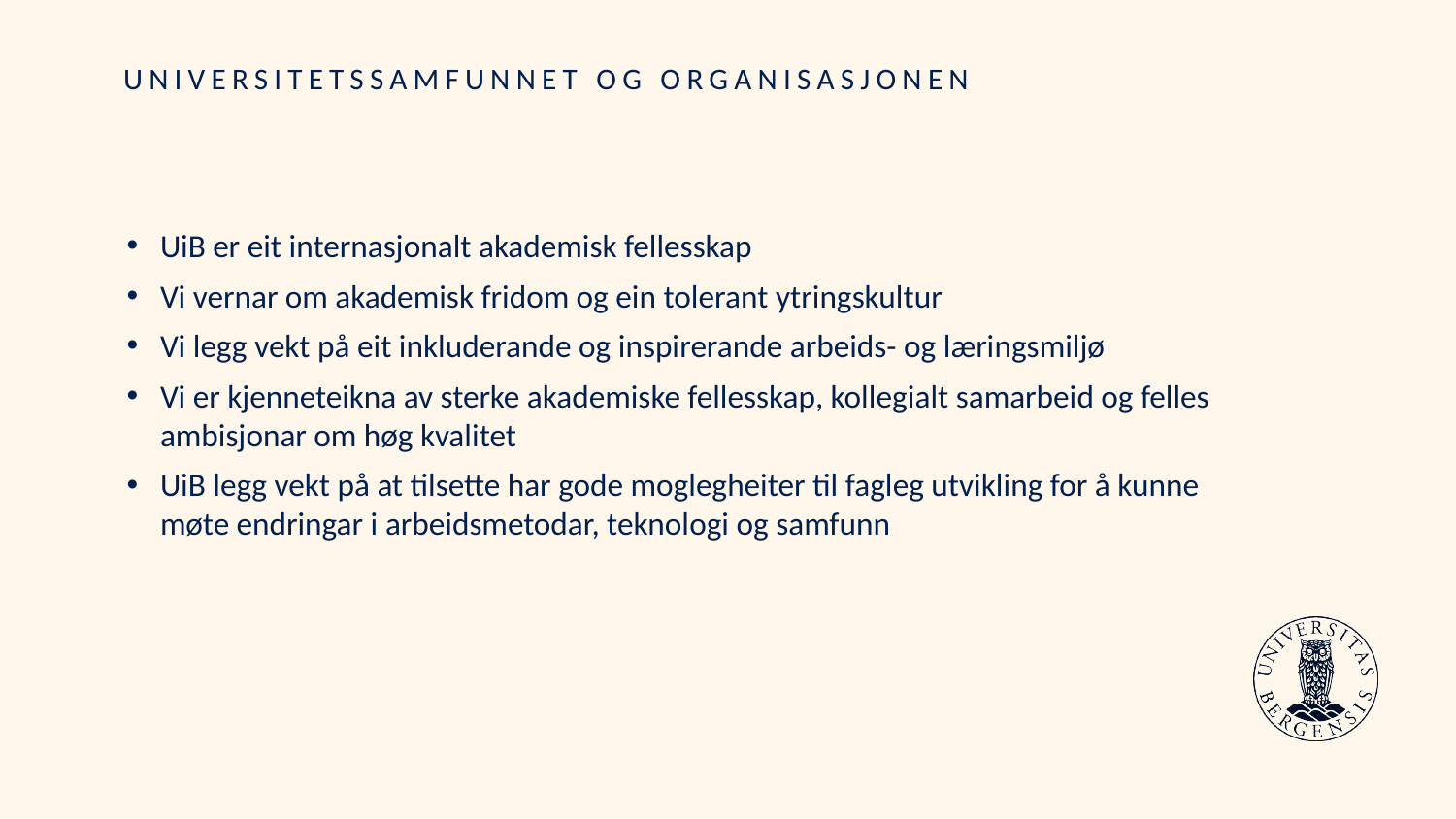

# UNIVERSITETSSAMFUNNET OG ORGANISASJONEN

UiB er eit internasjonalt akademisk fellesskap
Vi vernar om akademisk fridom og ein tolerant ytringskultur
Vi legg vekt på eit inkluderande og inspirerande arbeids- og læringsmiljø
Vi er kjenneteikna av sterke akademiske fellesskap, kollegialt samarbeid og felles ambisjonar om høg kvalitet
UiB legg vekt på at tilsette har gode moglegheiter til fagleg utvikling for å kunne møte endringar i arbeidsmetodar, teknologi og samfunn